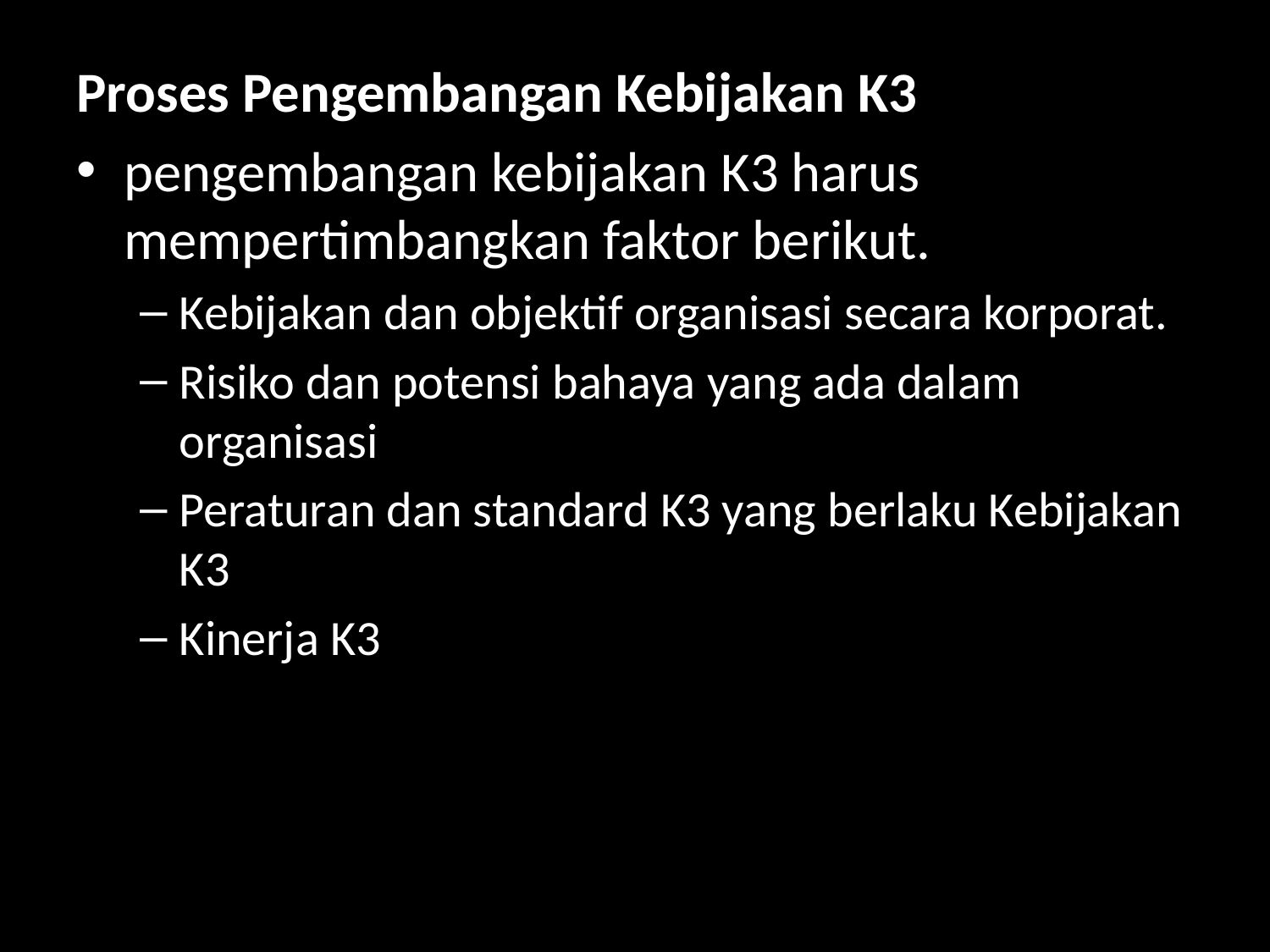

Proses Pengembangan Kebijakan K3
pengembangan kebijakan K3 harus mempertimbangkan faktor berikut.
Kebijakan dan objektif organisasi secara korporat.
Risiko dan potensi bahaya yang ada dalam organisasi
Peraturan dan standard K3 yang berlaku Kebijakan K3
Kinerja K3